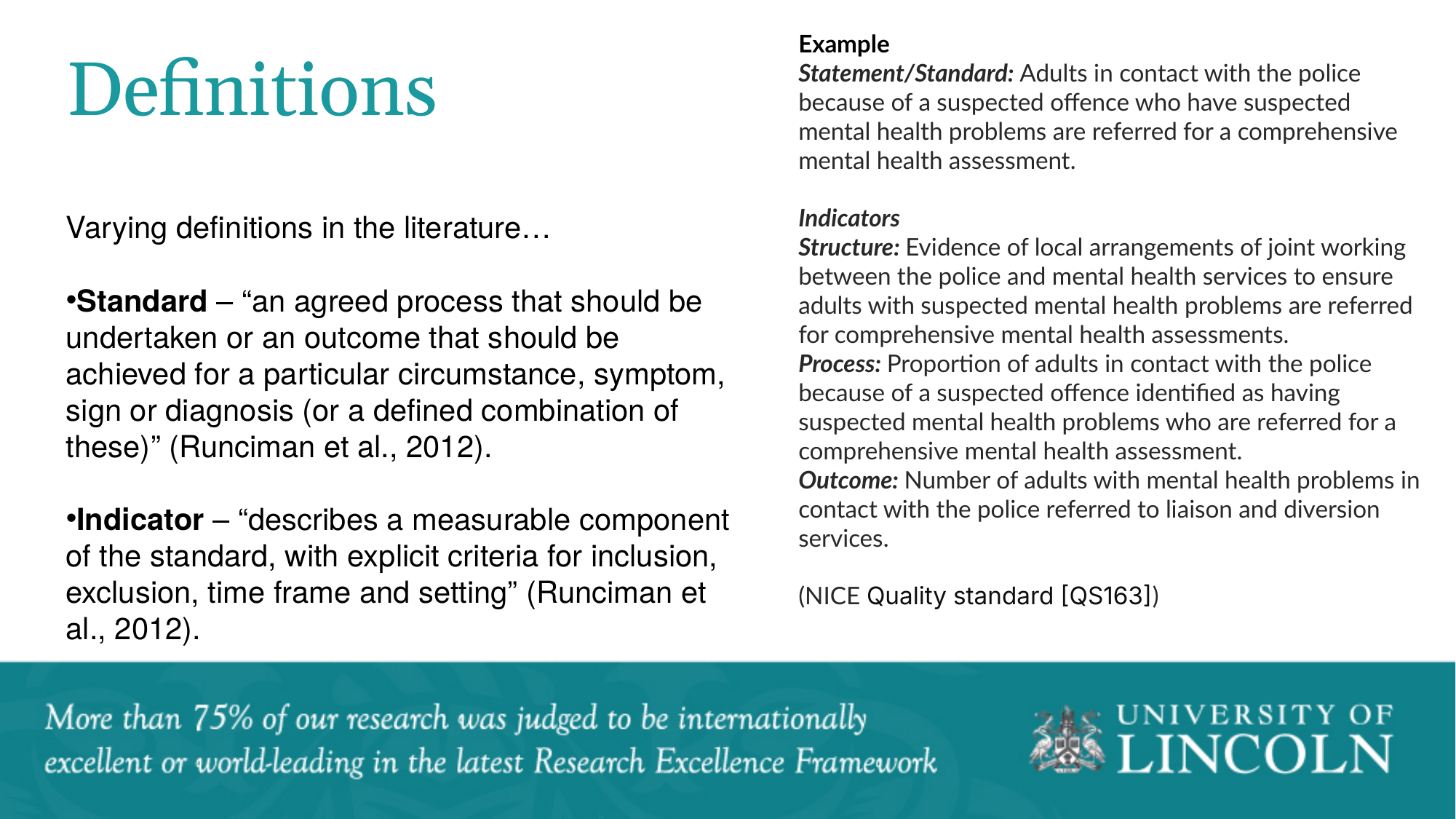

Example
Statement/Standard: Adults in contact with the police because of a suspected offence who have suspected mental health problems are referred for a comprehensive mental health assessment.

Indicators
Structure: Evidence of local arrangements of joint working between the police and mental health services to ensure adults with suspected mental health problems are referred for comprehensive mental health assessments.
Process: Proportion of adults in contact with the police because of a suspected offence identified as having suspected mental health problems who are referred for a comprehensive mental health assessment.
Outcome: Number of adults with mental health problems in contact with the police referred to liaison and diversion services.

(NICE Quality standard [QS163])
Definitions

Varying definitions in the literature…

Standard – “an agreed process that should be undertaken or an outcome that should be achieved for a particular circumstance, symptom, sign or diagnosis (or a defined combination of these)” (Runciman et al., 2012).

Indicator – “describes a measurable component of the standard, with explicit criteria for inclusion, exclusion, time frame and setting” (Runciman et al., 2012).